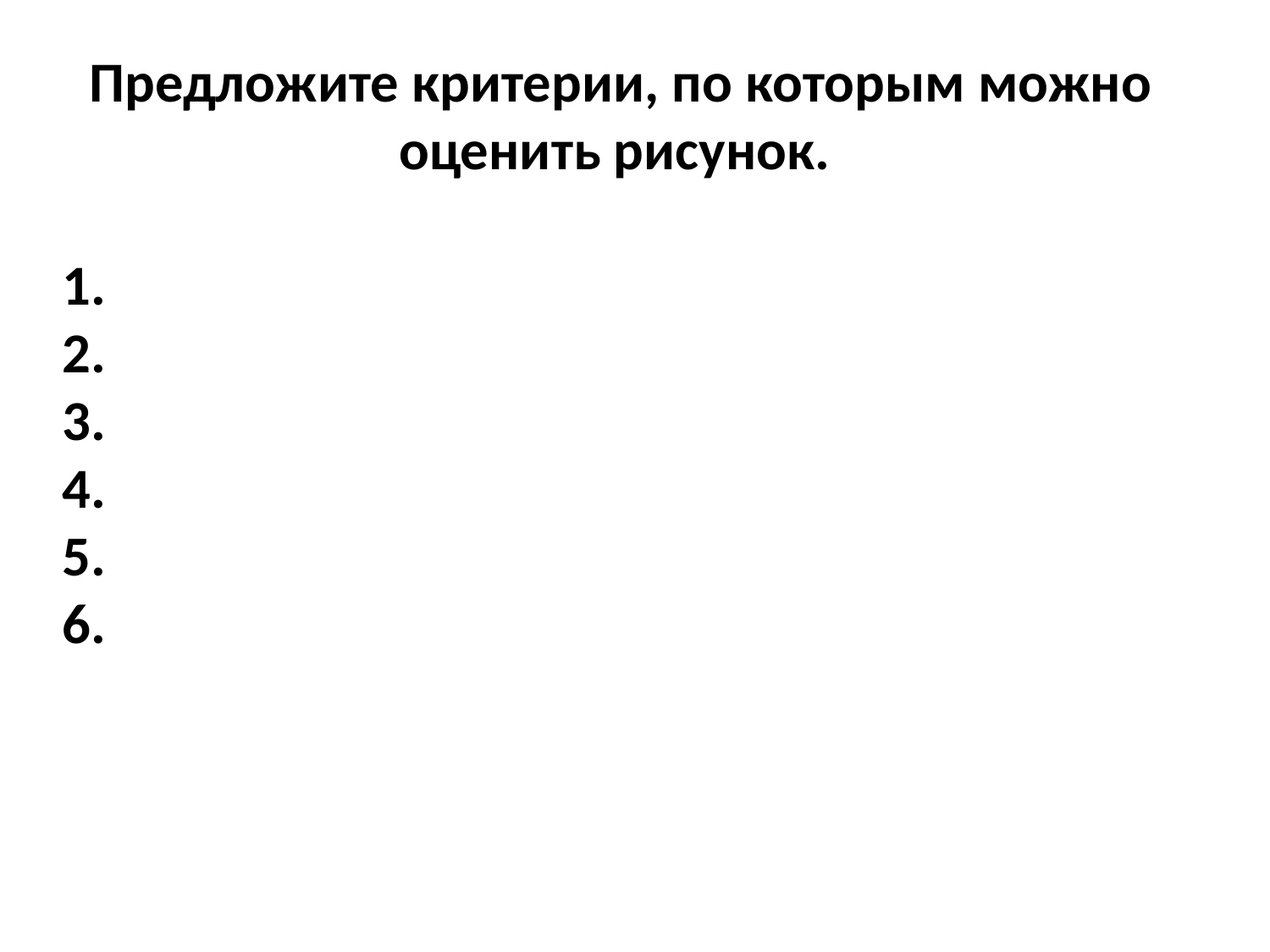

Предложите критерии, по которым можно оценить рисунок.